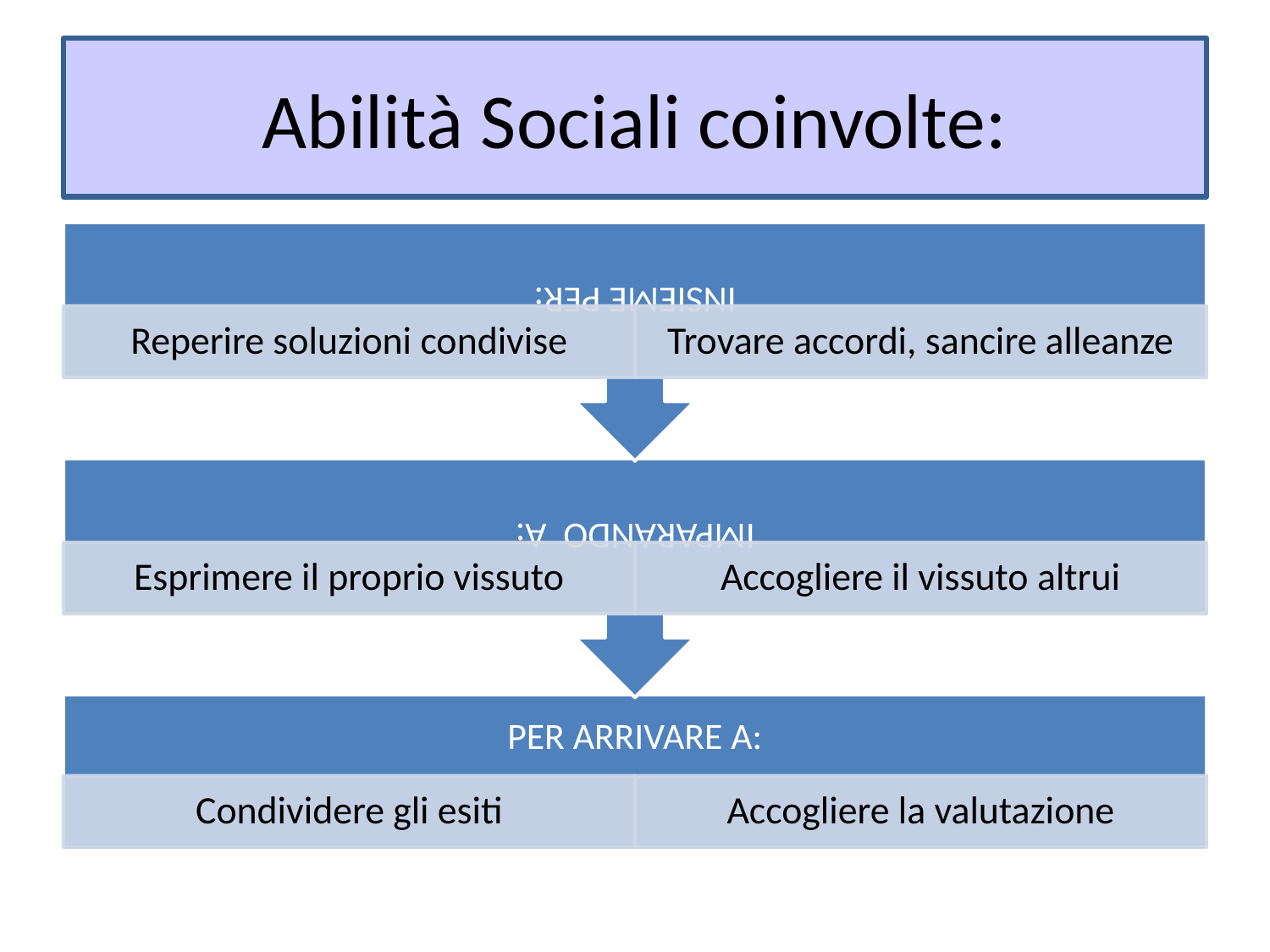

# Abilità Sociali coinvolte:
PER ARRIVARE A:
Condividere gli esiti
Accogliere la valutazione
IMPARANDO  A:
Esprimere il proprio vissuto
Accogliere il vissuto altrui
INSIEME PER:
Reperire soluzioni condivise
Trovare accordi, sancire alleanze